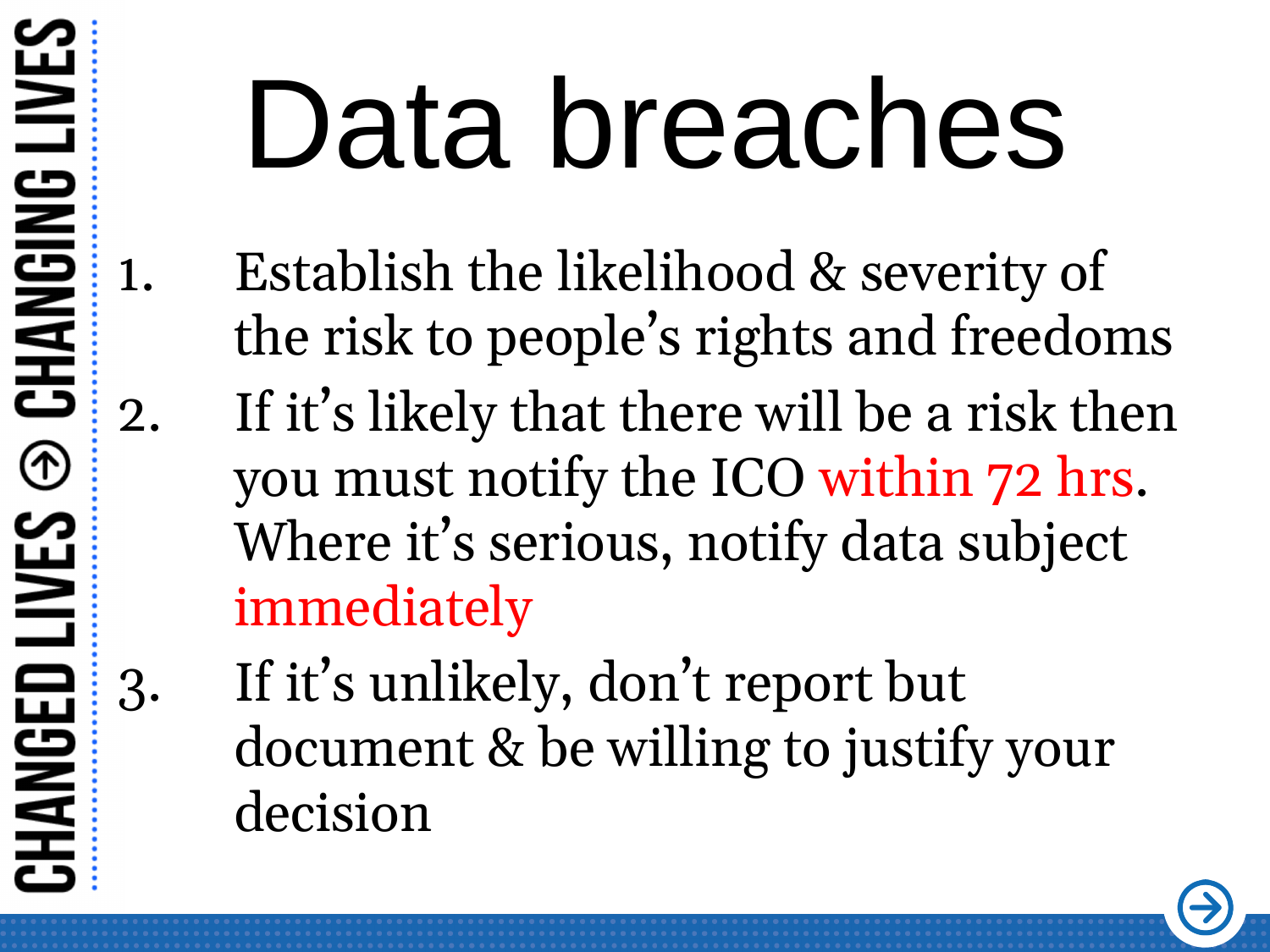

# Data breaches
Establish the likelihood & severity of the risk to people’s rights and freedoms
If it’s likely that there will be a risk then you must notify the ICO within 72 hrs. Where it’s serious, notify data subject immediately
If it’s unlikely, don’t report but document & be willing to justify your decision